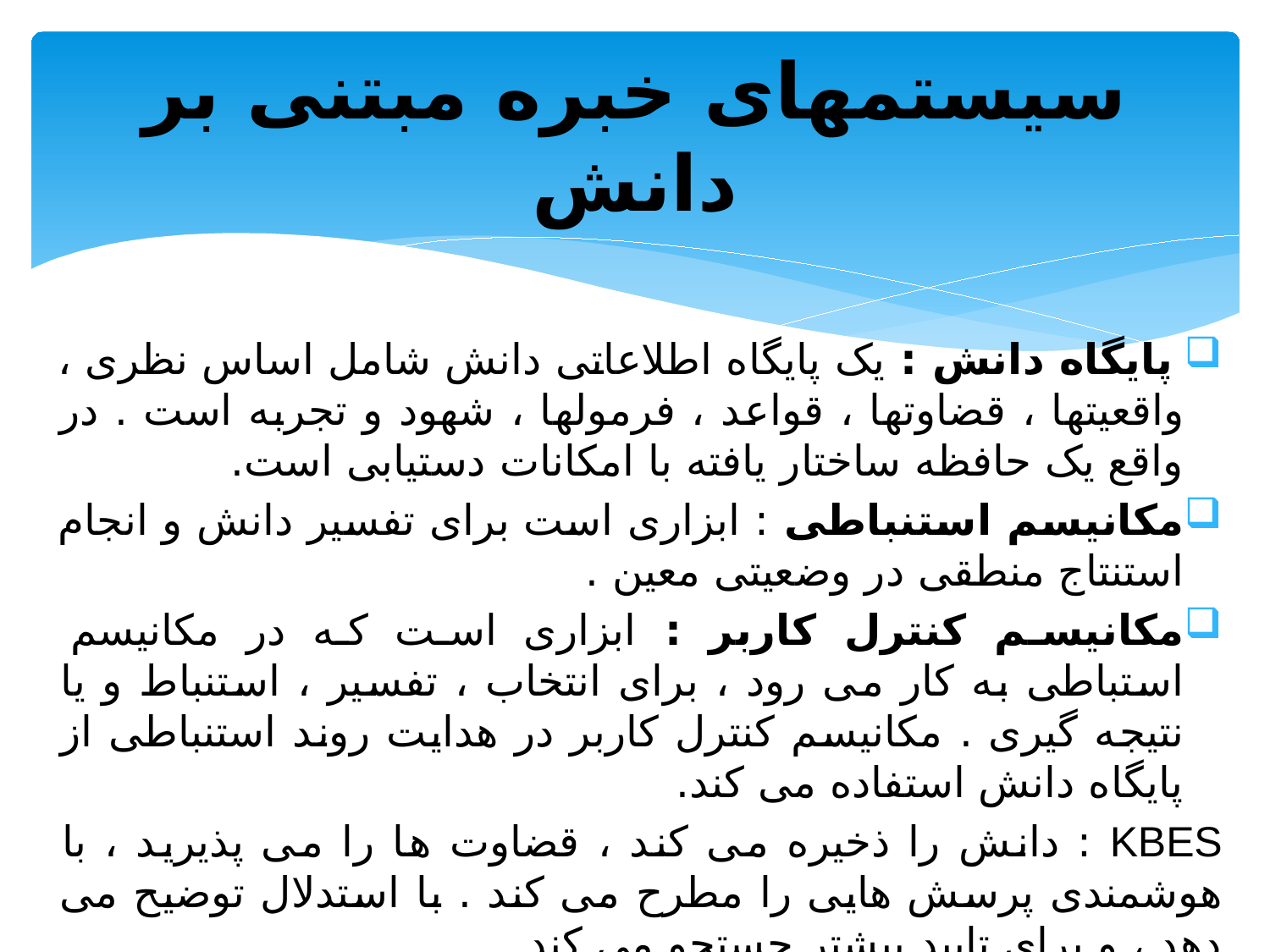

# سیستمهای خبره مبتنی بر دانش
 پایگاه دانش : یک پایگاه اطلاعاتی دانش شامل اساس نظری ، واقعیتها ، قضاوتها ، قواعد ، فرمولها ، شهود و تجربه است . در واقع یک حافظه ساختار یافته با امکانات دستیابی است.
مکانیسم استنباطی : ابزاری است برای تفسیر دانش و انجام استنتاج منطقی در وضعیتی معین .
مکانیسم کنترل کاربر : ابزاری است که در مکانیسم استباطی به کار می رود ، برای انتخاب ، تفسیر ، استنباط و یا نتیجه گیری . مکانیسم کنترل کاربر در هدایت روند استنباطی از پایگاه دانش استفاده می کند.
KBES : دانش را ذخیره می کند ، قضاوت ها را می پذیرید ، با هوشمندی پرسش هایی را مطرح می کند . با استدلال توضیح می دهد ، و برای تایید بیشتر جستجو می کند.
مثلا : موجودی کمتر از 100 کارتن در انبار شرکت دلتا ، نشان از کمبود منابع است .